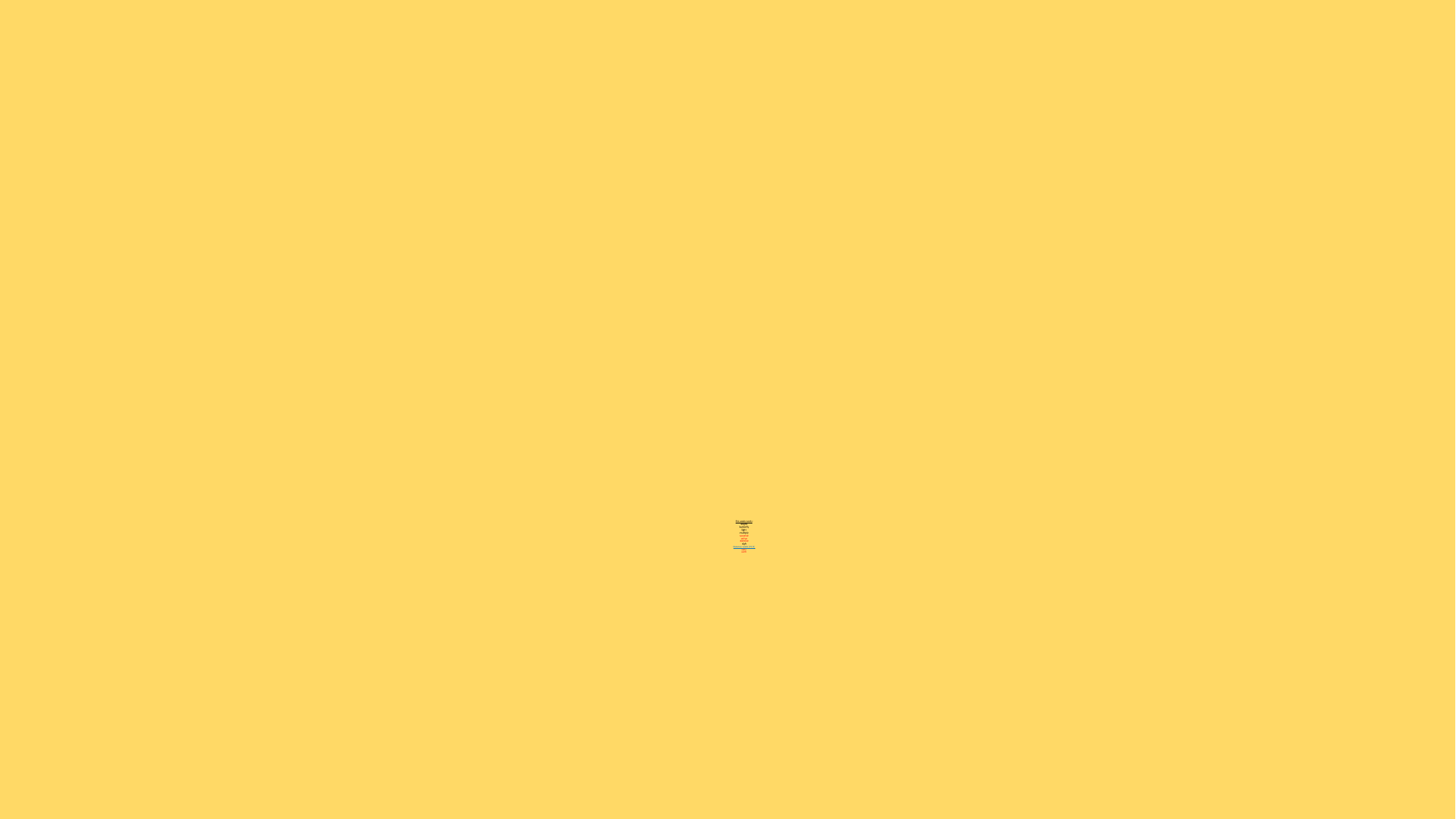

# This weeks words: bright butterfly light multiply surprise arrive exercise sigh Statutory words (Y3/4) early earth